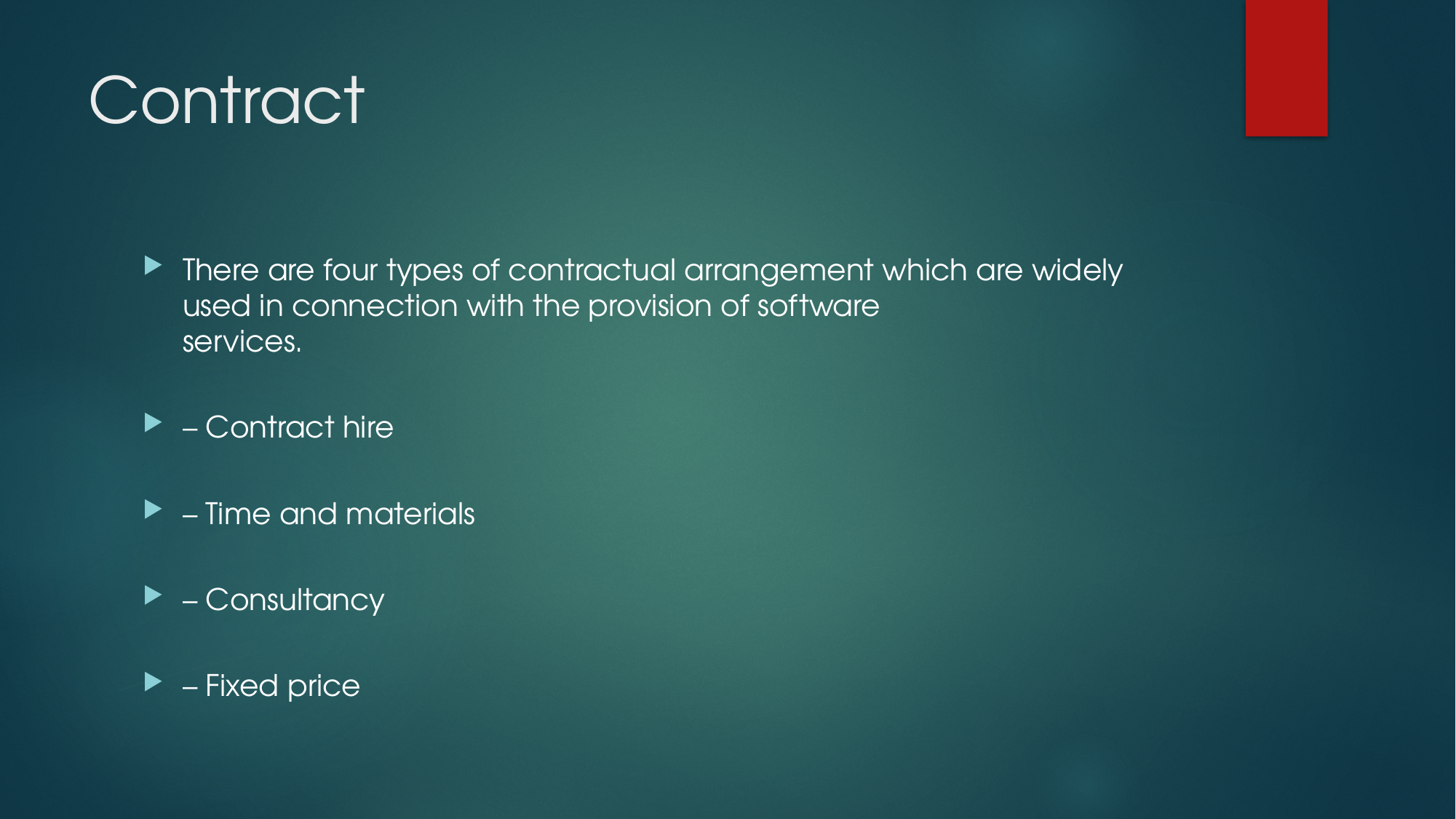

# Contract
There are four types of contractual arrangement which are widely used in connection with the provision of software
services.
– Contract hire
– Time and materials
– Consultancy
– Fixed price